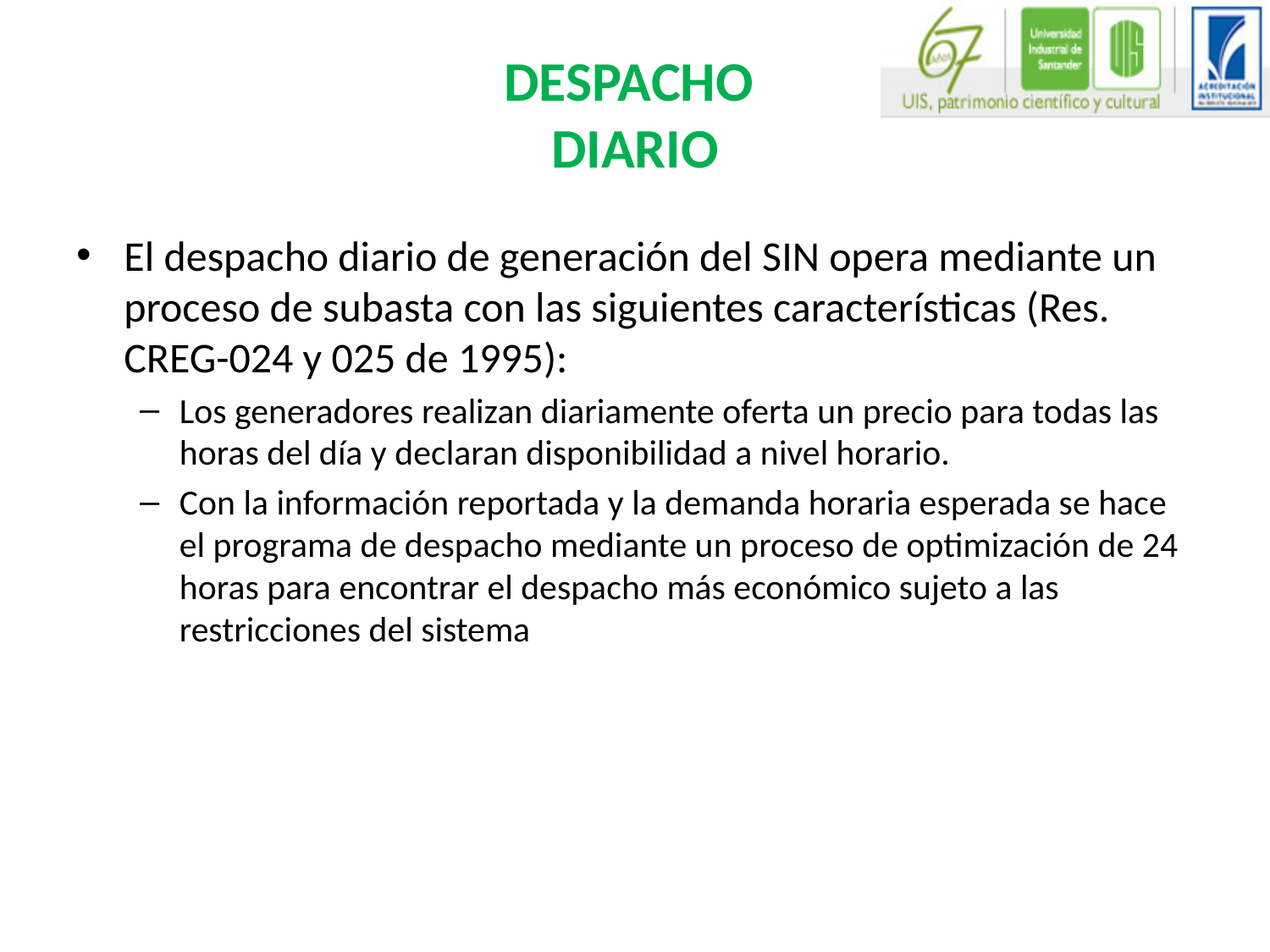

# DESPACHO DIARIO
El despacho diario de generación del SIN opera mediante un proceso de subasta con las siguientes características (Res. CREG-024 y 025 de 1995):
Los generadores realizan diariamente oferta un precio para todas las horas del día y declaran disponibilidad a nivel horario.
Con la información reportada y la demanda horaria esperada se hace el programa de despacho mediante un proceso de optimización de 24 horas para encontrar el despacho más económico sujeto a las restricciones del sistema